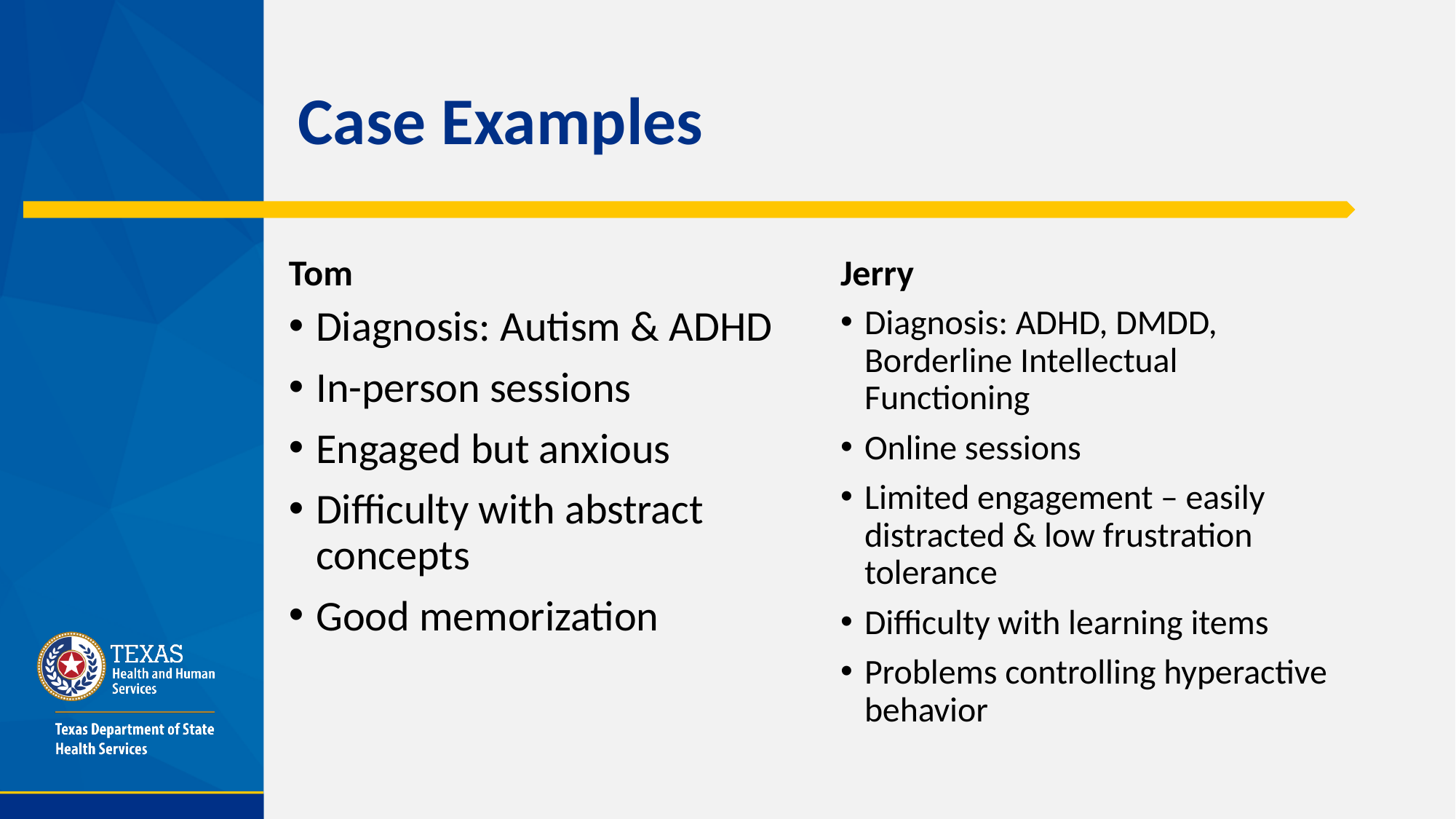

# Case Examples
Tom
Jerry
Diagnosis: Autism & ADHD
In-person sessions
Engaged but anxious
Difficulty with abstract concepts
Good memorization
Diagnosis: ADHD, DMDD, Borderline Intellectual Functioning
Online sessions
Limited engagement – easily distracted & low frustration tolerance
Difficulty with learning items
Problems controlling hyperactive behavior